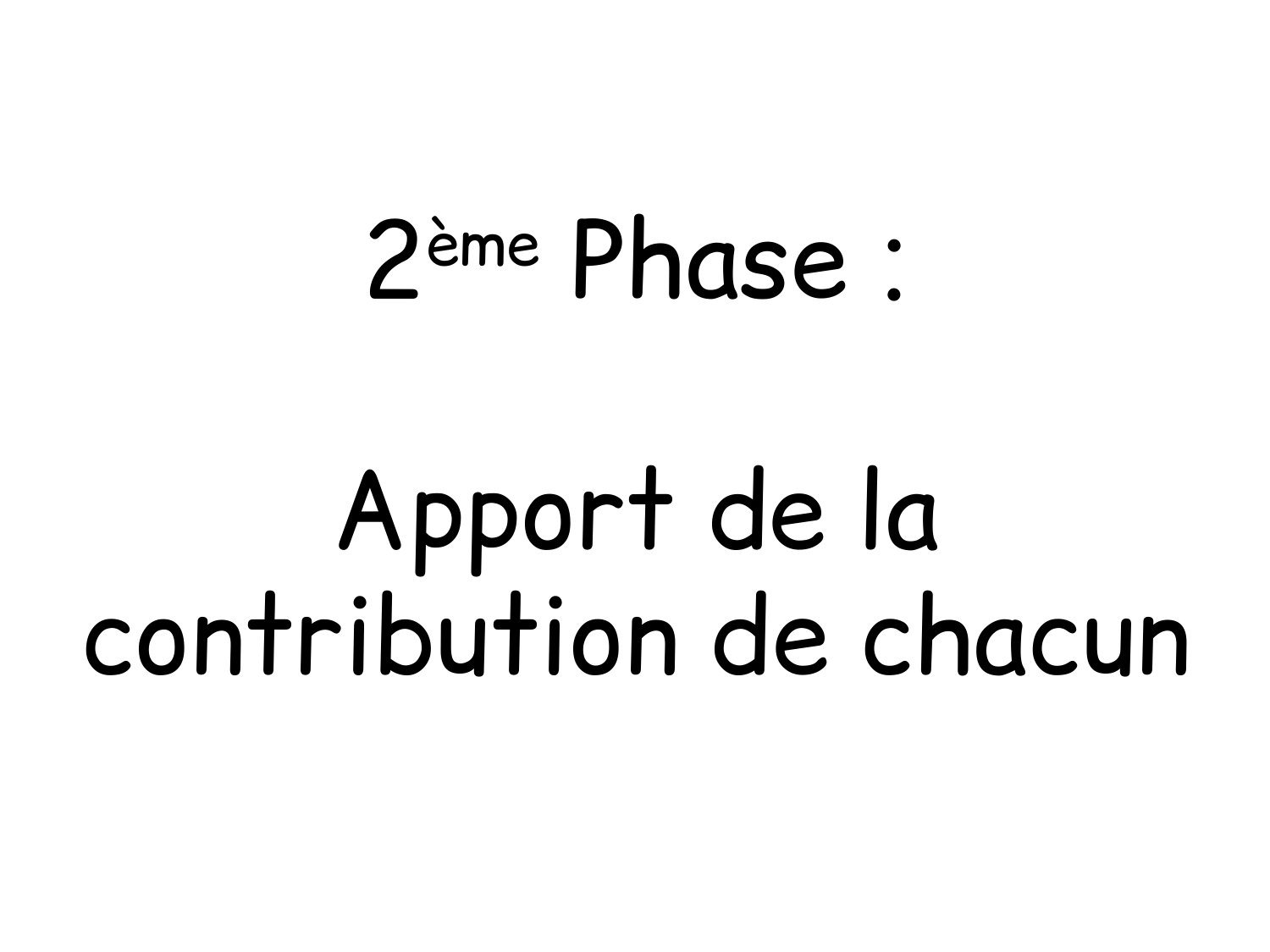

# 2ème Phase : Apport de la contribution de chacun